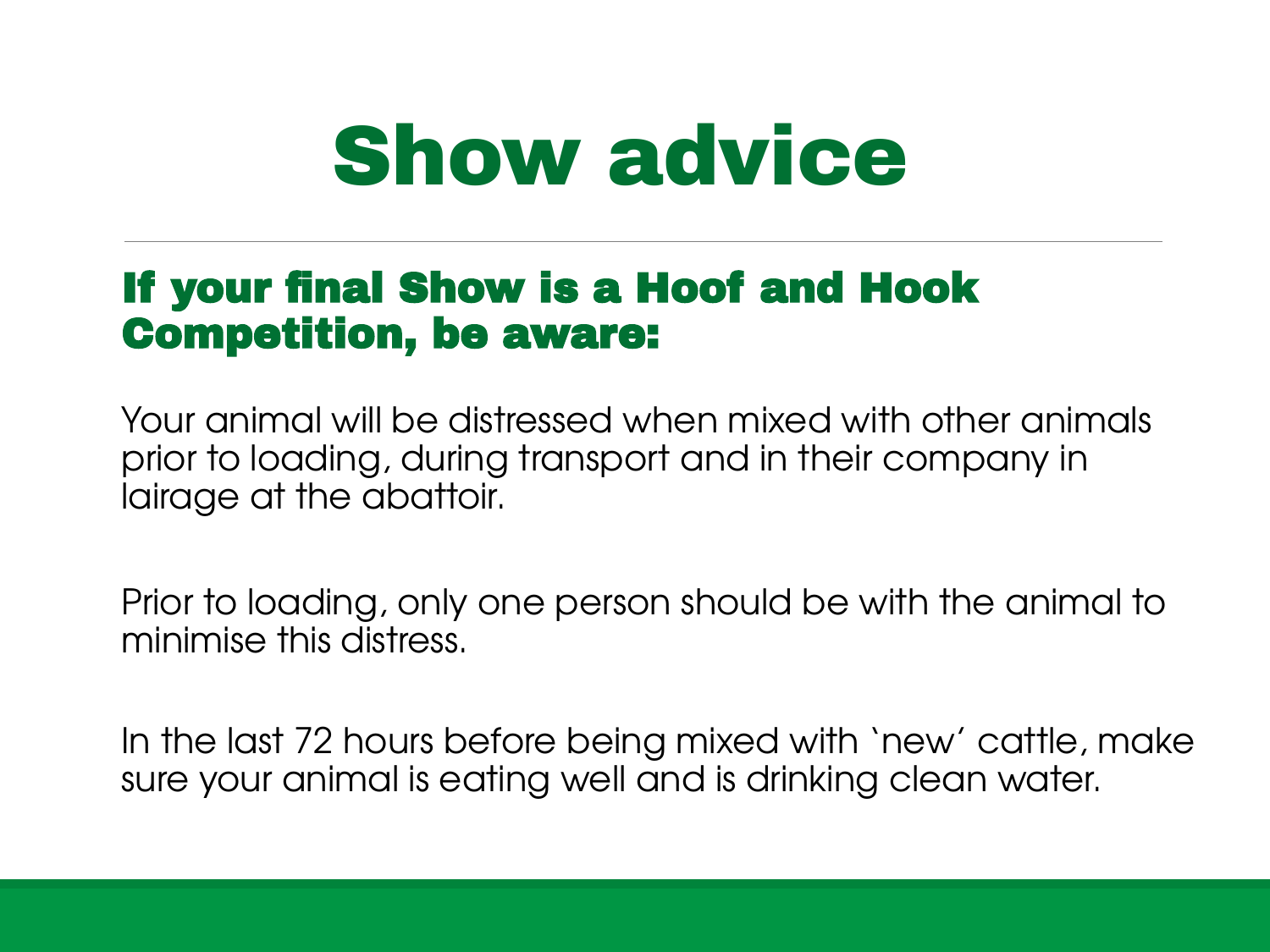

# Show advice
If your final Show is a Hoof and Hook Competition, be aware:
Your animal will be distressed when mixed with other animals prior to loading, during transport and in their company in lairage at the abattoir.
Prior to loading, only one person should be with the animal to minimise this distress.
In the last 72 hours before being mixed with ‘new’ cattle, make sure your animal is eating well and is drinking clean water.